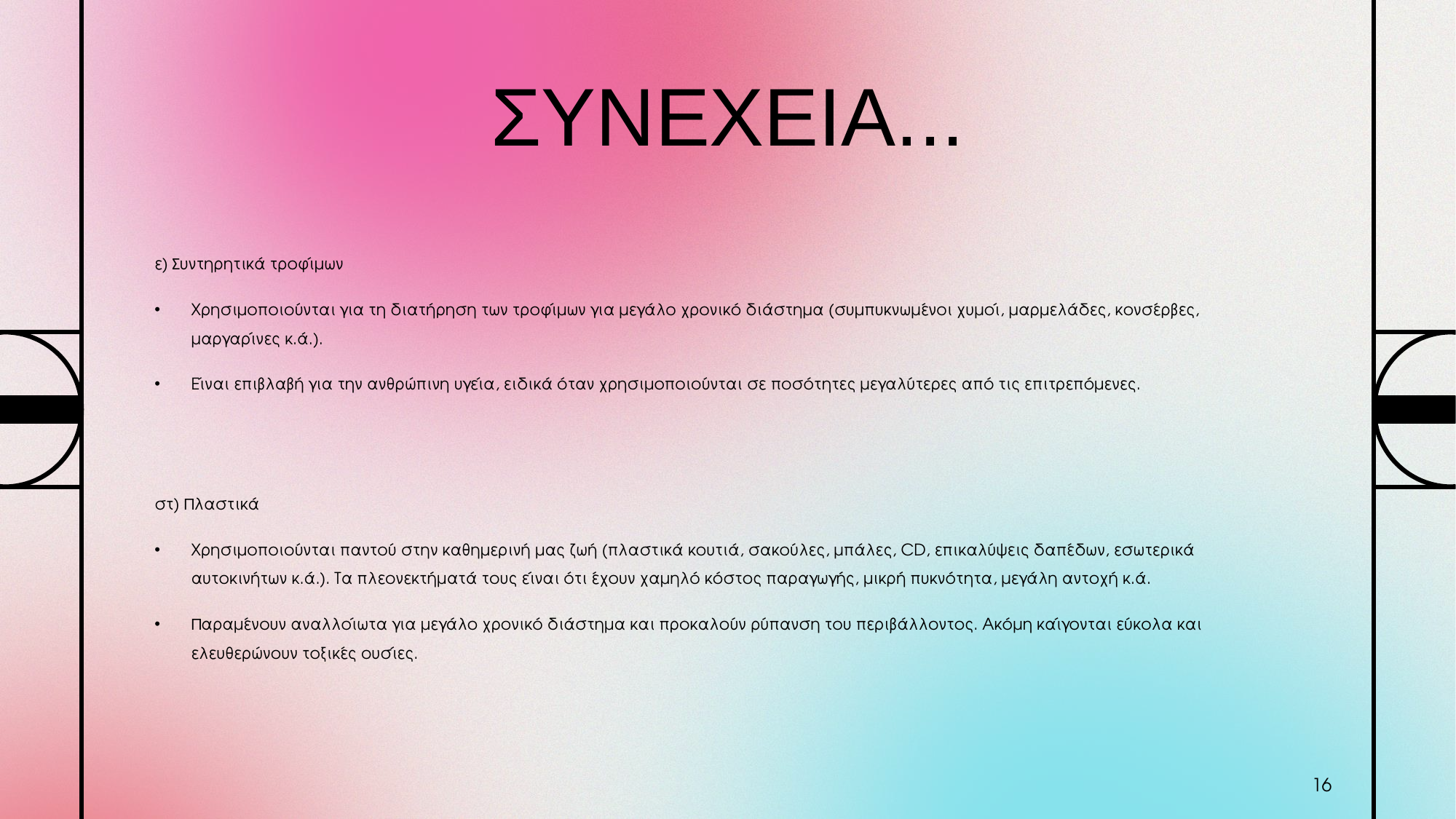

# ΣΥΝΕΧΕΙΑ...
ε) Συντηρητικά τροφίμων
Χρησιμοποιούνται για τη διατήρηση των τροφίμων για μεγάλο χρονικό διάστημα (συμπυκνωμένοι χυμοί, μαρμελάδες, κονσέρβες, μαργαρίνες κ.ά.).
Είναι επιβλαβή για την ανθρώπινη υγεία, ειδικά όταν χρησιμοποιούνται σε ποσότητες μεγαλύτερες από τις επιτρεπόμενες.

στ) Πλαστικά
Χρησιμοποιούνται παντού στην καθημερινή μας ζωή (πλαστικά κουτιά, σακούλες, μπάλες, CD, επικαλύψεις δαπέδων, εσωτερικά αυτοκινήτων κ.ά.). Τα πλεονεκτήματά τους είναι ότι έχουν χαμηλό κόστος παραγωγής, μικρή πυκνότητα, μεγάλη αντοχή κ.ά.
Παραμένουν αναλλοίωτα για μεγάλο χρονικό διάστημα και προκαλούν ρύπανση του περιβάλλοντος. Ακόμη καίγονται εύκολα και ελευθερώνουν τοξικές ουσίες.

16